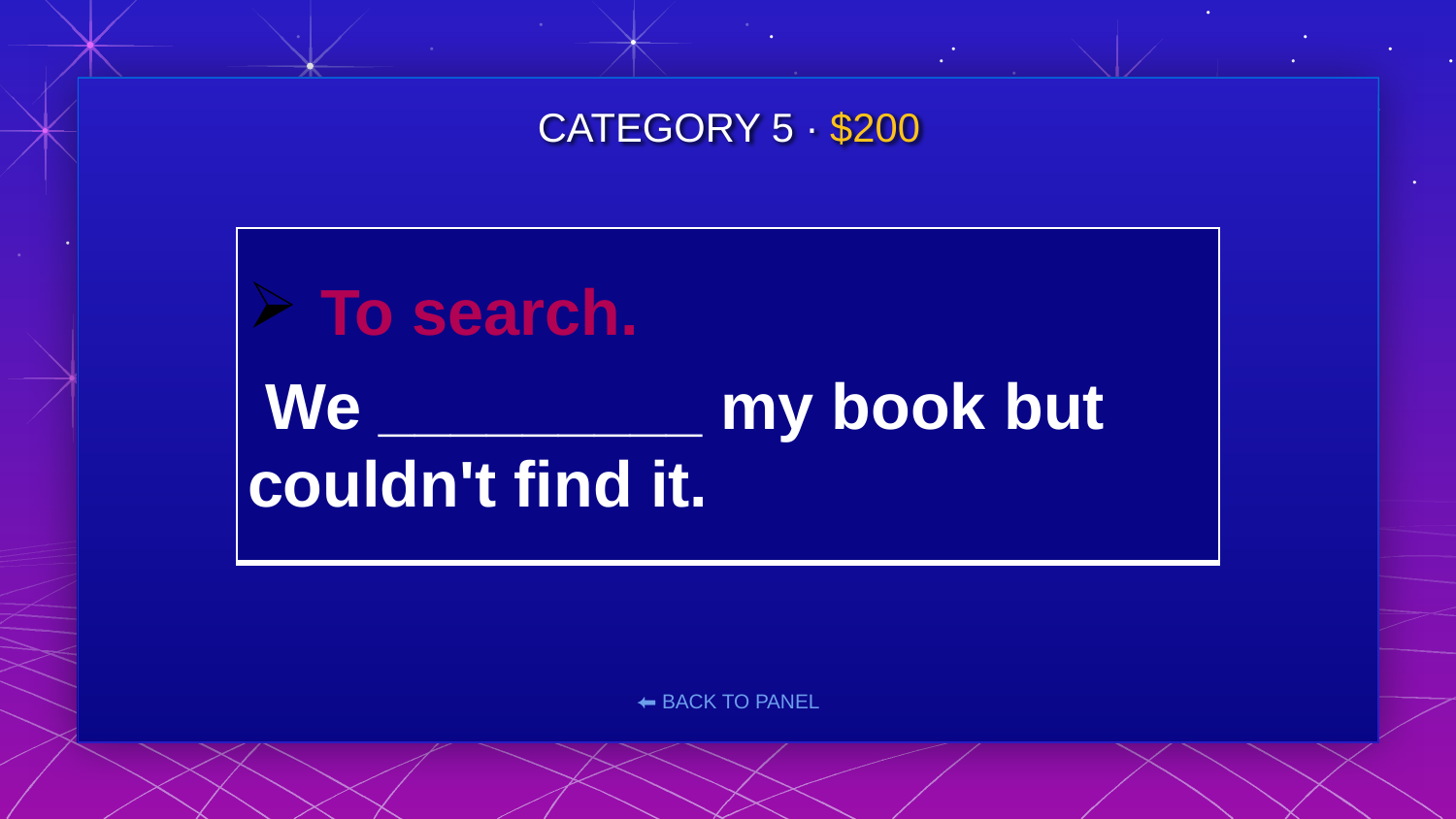

CATEGORY 5 · $200
#
| To search.  We \_\_\_\_\_\_\_\_\_ my book but couldn't find it. |
| --- |